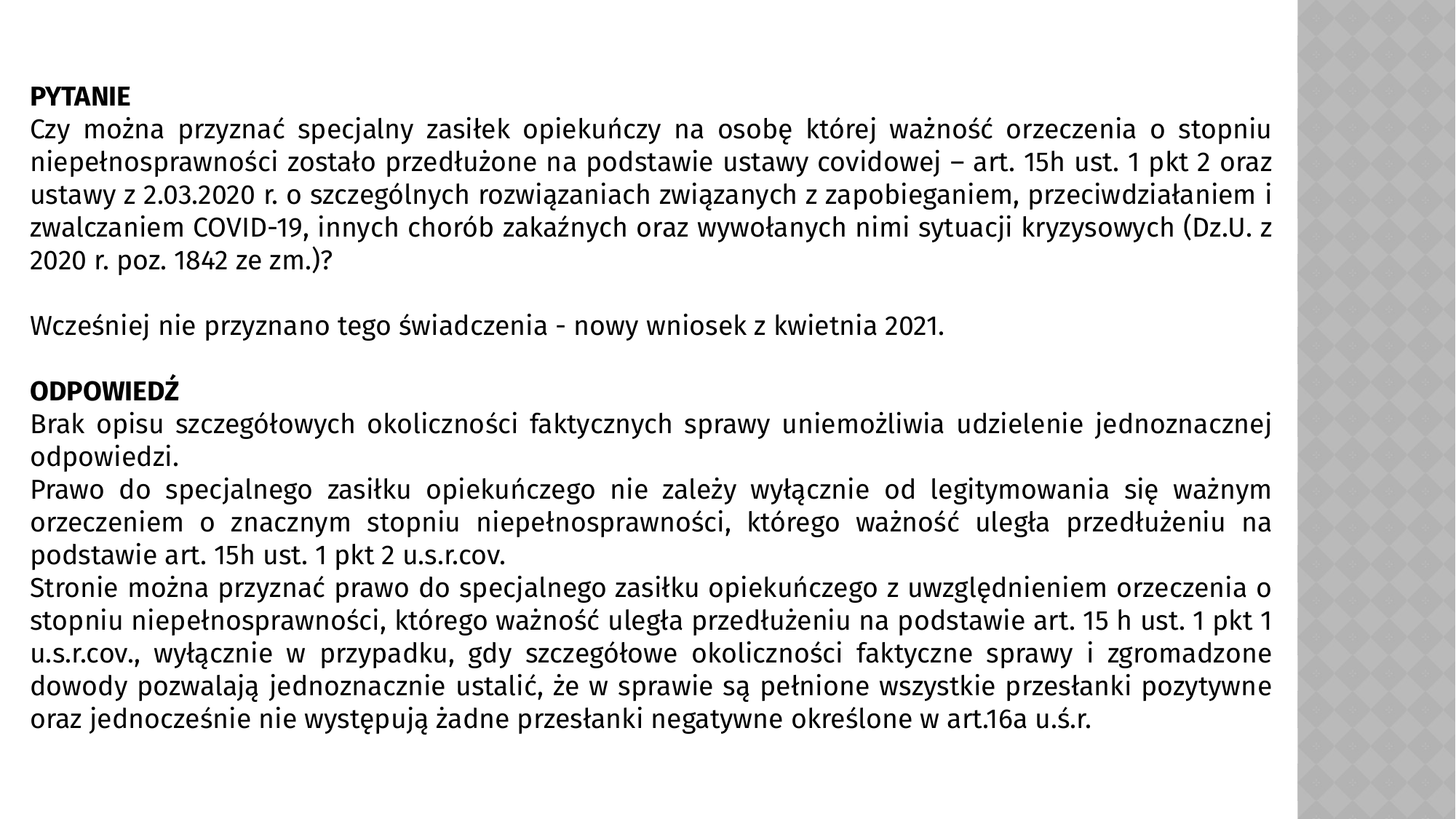

PYTANIE
Czy można przyznać specjalny zasiłek opiekuńczy na osobę której ważność orzeczenia o stopniu niepełnosprawności zostało przedłużone na podstawie ustawy covidowej – art. 15h ust. 1 pkt 2 oraz ustawy z 2.03.2020 r. o szczególnych rozwiązaniach związanych z zapobieganiem, przeciwdziałaniem i zwalczaniem COVID-19, innych chorób zakaźnych oraz wywołanych nimi sytuacji kryzysowych (Dz.U. z 2020 r. poz. 1842 ze zm.)?

Wcześniej nie przyznano tego świadczenia - nowy wniosek z kwietnia 2021.

ODPOWIEDŹ
Brak opisu szczegółowych okoliczności faktycznych sprawy uniemożliwia udzielenie jednoznacznej odpowiedzi.
Prawo do specjalnego zasiłku opiekuńczego nie zależy wyłącznie od legitymowania się ważnym orzeczeniem o znacznym stopniu niepełnosprawności, którego ważność uległa przedłużeniu na podstawie art. 15h ust. 1 pkt 2 u.s.r.cov.
Stronie można przyznać prawo do specjalnego zasiłku opiekuńczego z uwzględnieniem orzeczenia o stopniu niepełnosprawności, którego ważność uległa przedłużeniu na podstawie art. 15 h ust. 1 pkt 1 u.s.r.cov., wyłącznie w przypadku, gdy szczegółowe okoliczności faktyczne sprawy i zgromadzone dowody pozwalają jednoznacznie ustalić, że w sprawie są pełnione wszystkie przesłanki pozytywne oraz jednocześnie nie występują żadne przesłanki negatywne określone w art.16a u.ś.r.